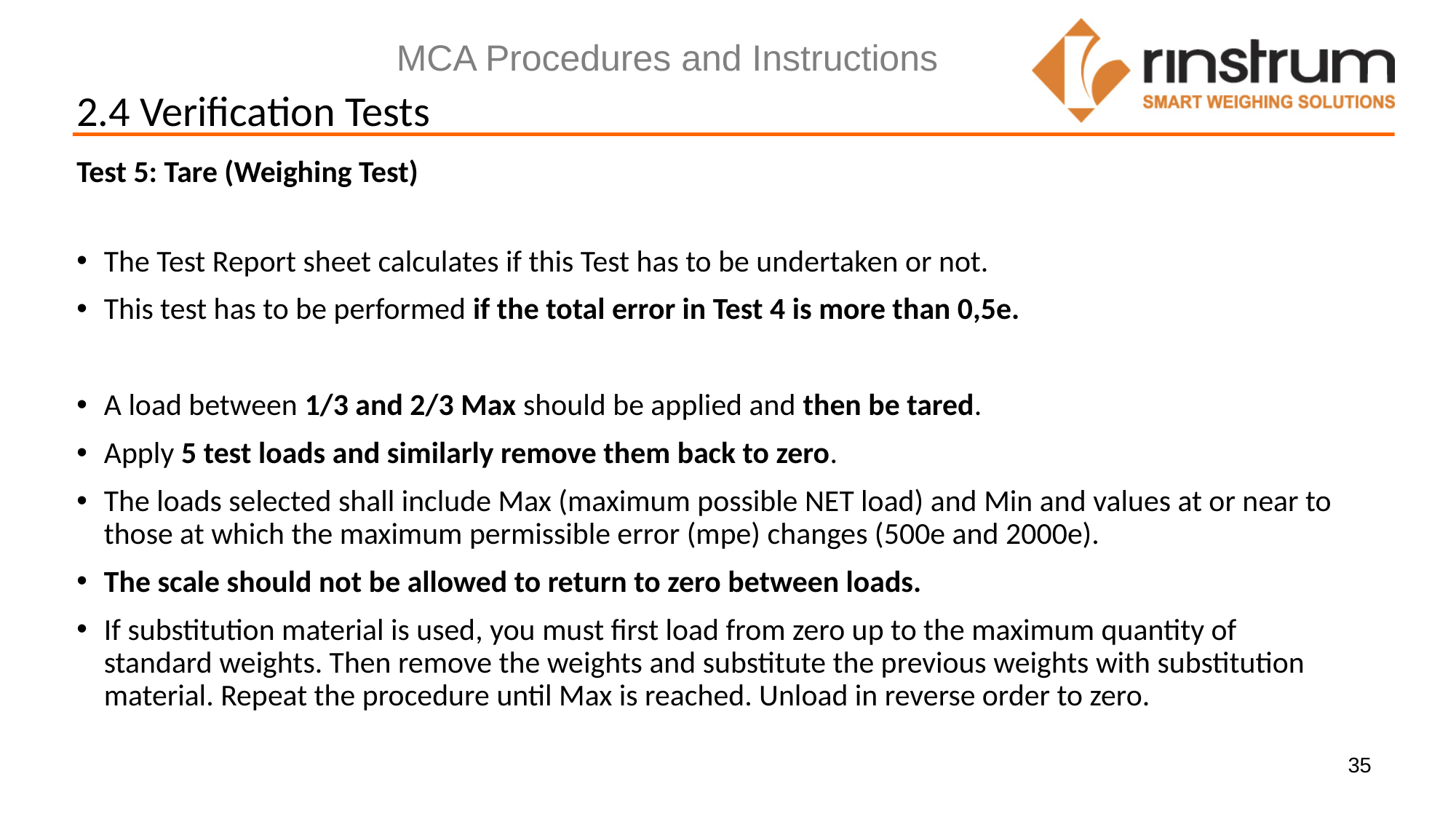

MCA Procedures and Instructions
2.4 Verification Tests
Test 5: Tare (Weighing Test)

The Test Report sheet calculates if this Test has to be undertaken or not.
This test has to be performed if the total error in Test 4 is more than 0,5e.

A load between 1/3 and 2/3 Max should be applied and then be tared.
Apply 5 test loads and similarly remove them back to zero.
The loads selected shall include Max (maximum possible NET load) and Min and values at or near to those at which the maximum permissible error (mpe) changes (500e and 2000e).
The scale should not be allowed to return to zero between loads.
If substitution material is used, you must first load from zero up to the maximum quantity of standard weights. Then remove the weights and substitute the previous weights with substitution material. Repeat the procedure until Max is reached. Unload in reverse order to zero.